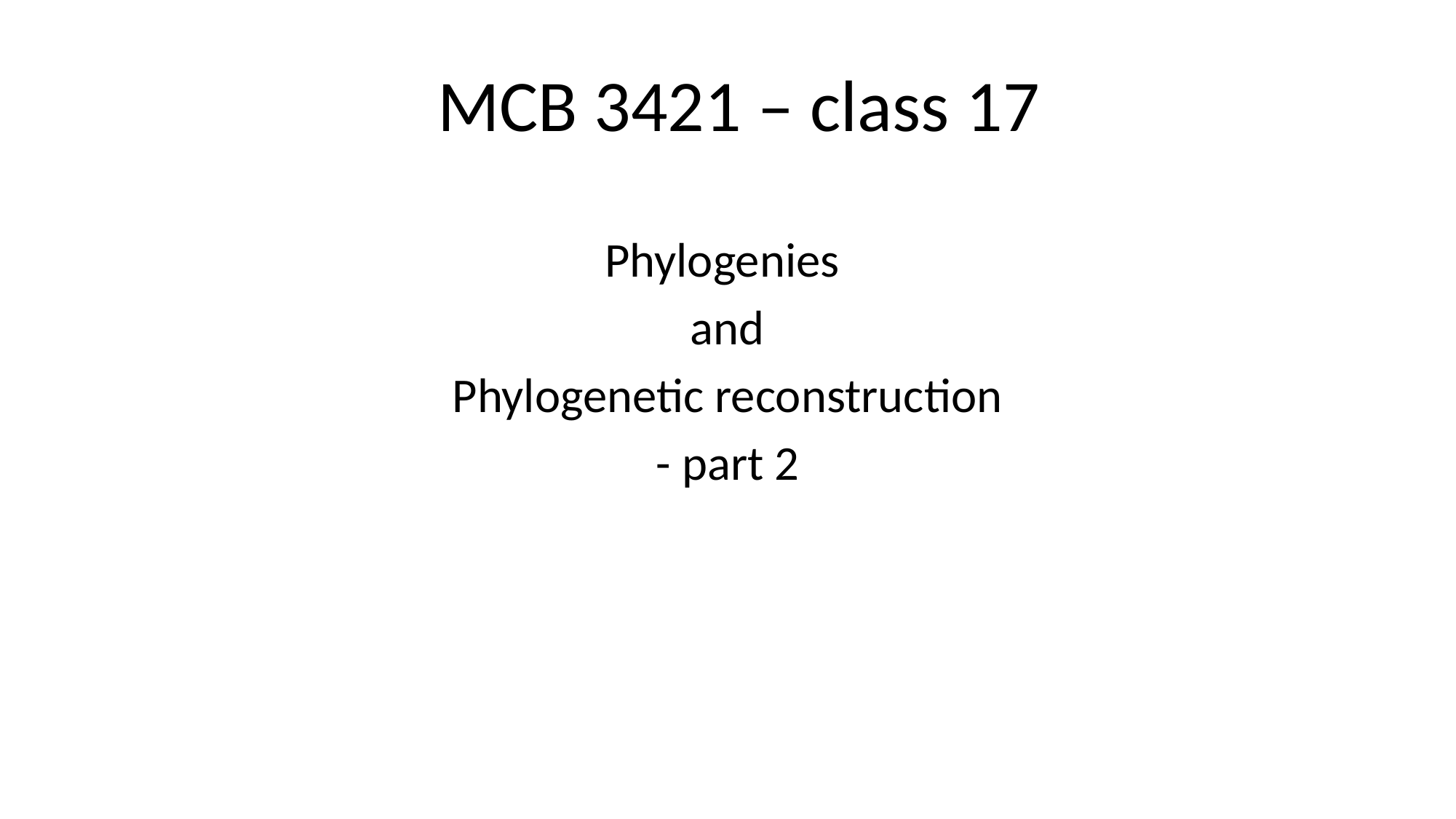

# MCB 3421 – class 17
Phylogenies
and
Phylogenetic reconstruction
 - part 2